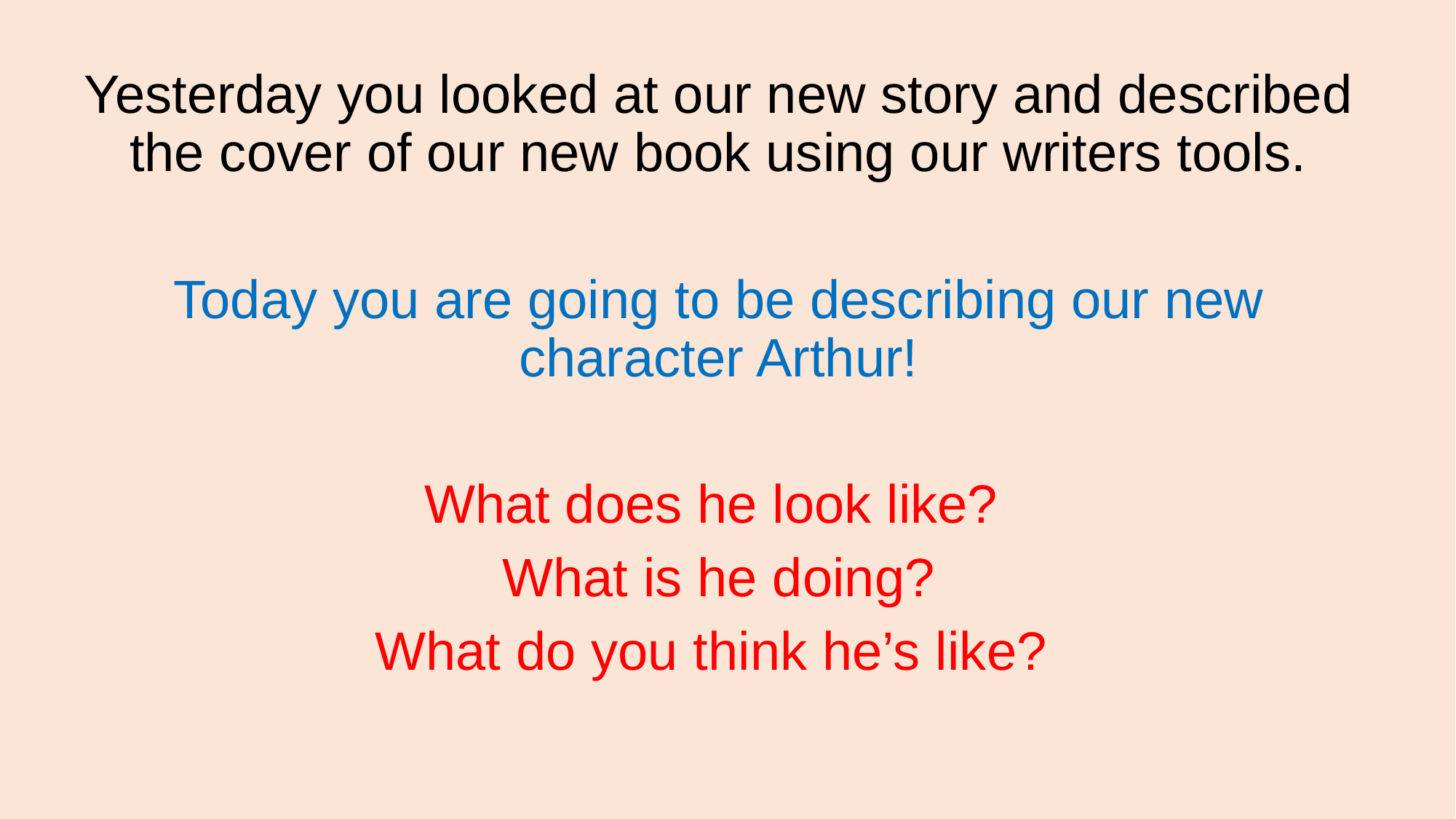

Yesterday you looked at our new story and described the cover of our new book using our writers tools.

Today you are going to be describing our new character Arthur!

What does he look like?
What is he doing?
What do you think he’s like?
#